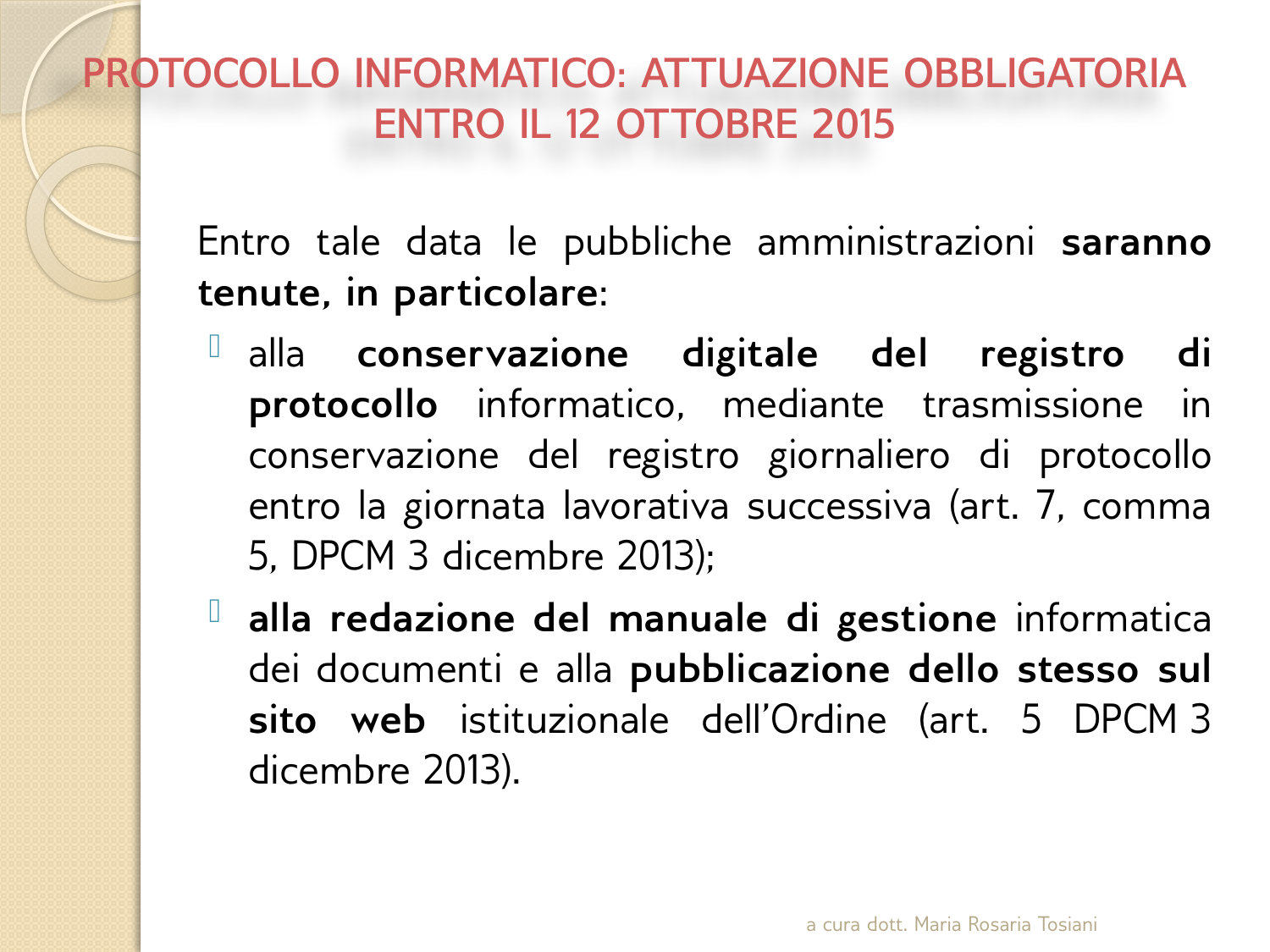

# PROTOCOLLO INFORMATICO: ATTUAZIONE OBBLIGATORIA ENTRO IL 12 OTTOBRE 2015
Entro tale data le pubbliche amministrazioni saranno tenute, in particolare:
alla conservazione digitale del registro di protocollo informatico, mediante trasmissione in conservazione del registro giornaliero di protocollo entro la giornata lavorativa successiva (art. 7, comma 5, DPCM 3 dicembre 2013);
alla redazione del manuale di gestione informatica dei documenti e alla pubblicazione dello stesso sul sito web istituzionale dell’Ordine (art. 5 DPCM 3 dicembre 2013).
a cura dott. Maria Rosaria Tosiani